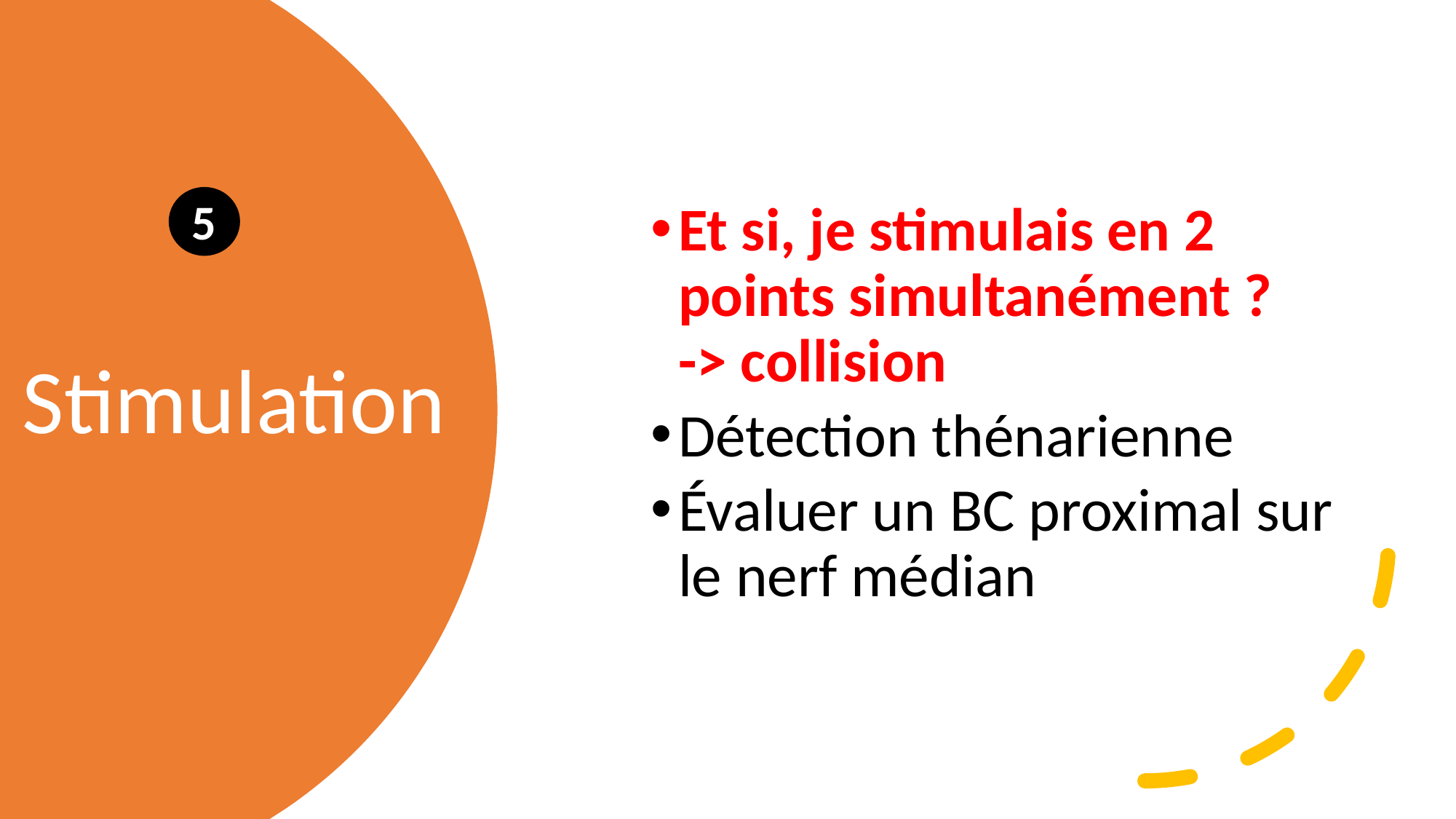

Et si, je stimulais en 2 points simultanément ?
-> collision
Détection thénarienne
Évaluer un BC proximal sur le nerf médian
Stimulation
5